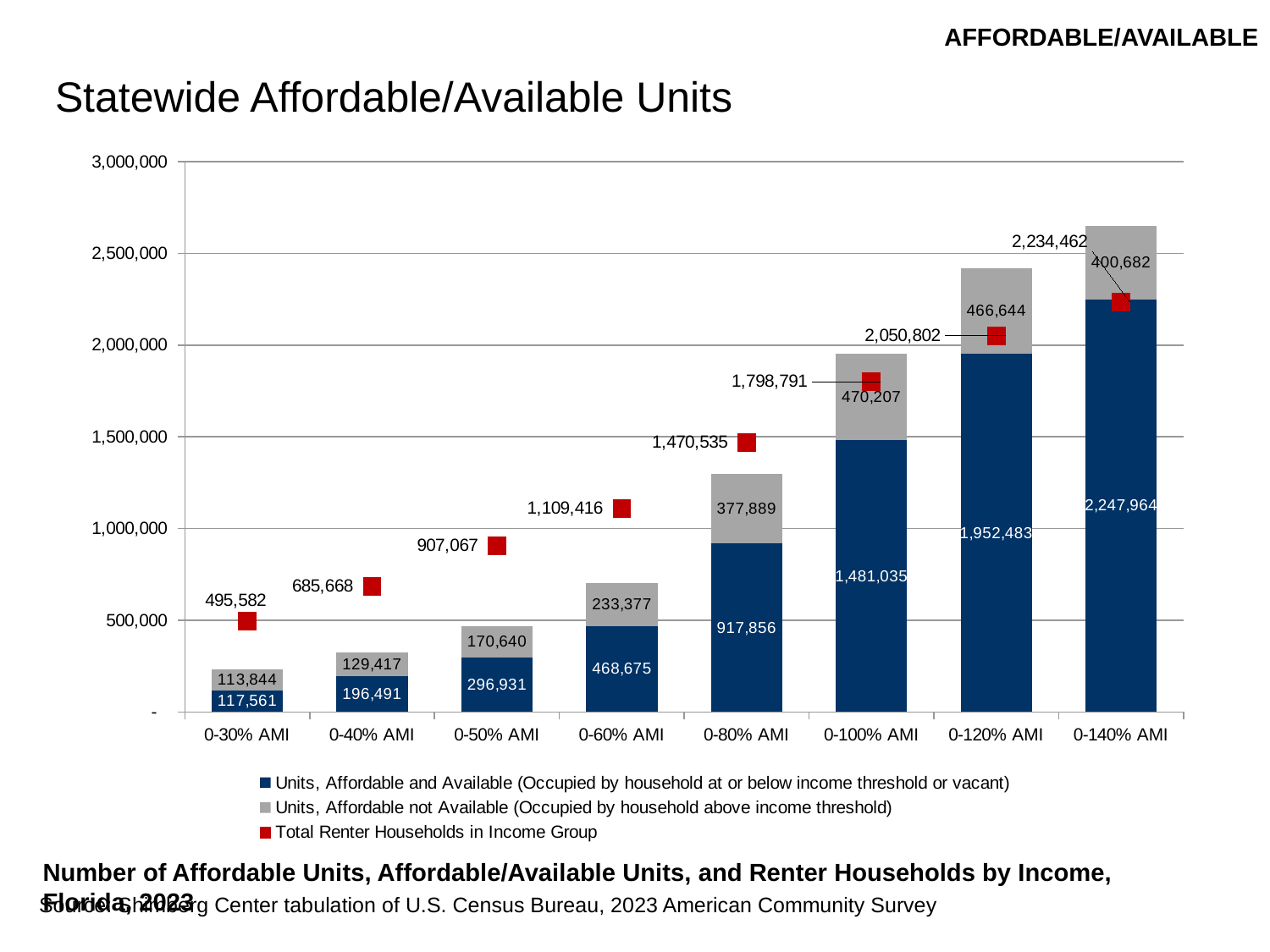

Affordable/Available
# Statewide Affordable/Available Units

### Chart

| Category | Units, Affordable and Available (Occupied by household at or below income threshold or vacant) | Units, Affordable not Available (Occupied by household above income threshold) | Total Renter Households in Income Group |
|---|---|---|---|
| 0-30% AMI | 117561.0 | 113844.0 | 495582.0 |
| 0-40% AMI | 196491.0 | 129417.0 | 685668.0 |
| 0-50% AMI | 296931.0 | 170640.0 | 907067.0 |
| 0-60% AMI | 468675.0 | 233377.0 | 1109416.0 |
| 0-80% AMI | 917856.0 | 377889.0 | 1470535.0 |
| 0-100% AMI | 1481035.0 | 470207.0 | 1798791.0 |
| 0-120% AMI | 1952483.0 | 466644.0 | 2050802.0 |
| 0-140% AMI | 2247964.0 | 400682.0 | 2234462.0 |
Number of Affordable Units, Affordable/Available Units, and Renter Households by Income, Florida, 2023
Source: Shimberg Center tabulation of U.S. Census Bureau, 2023 American Community Survey